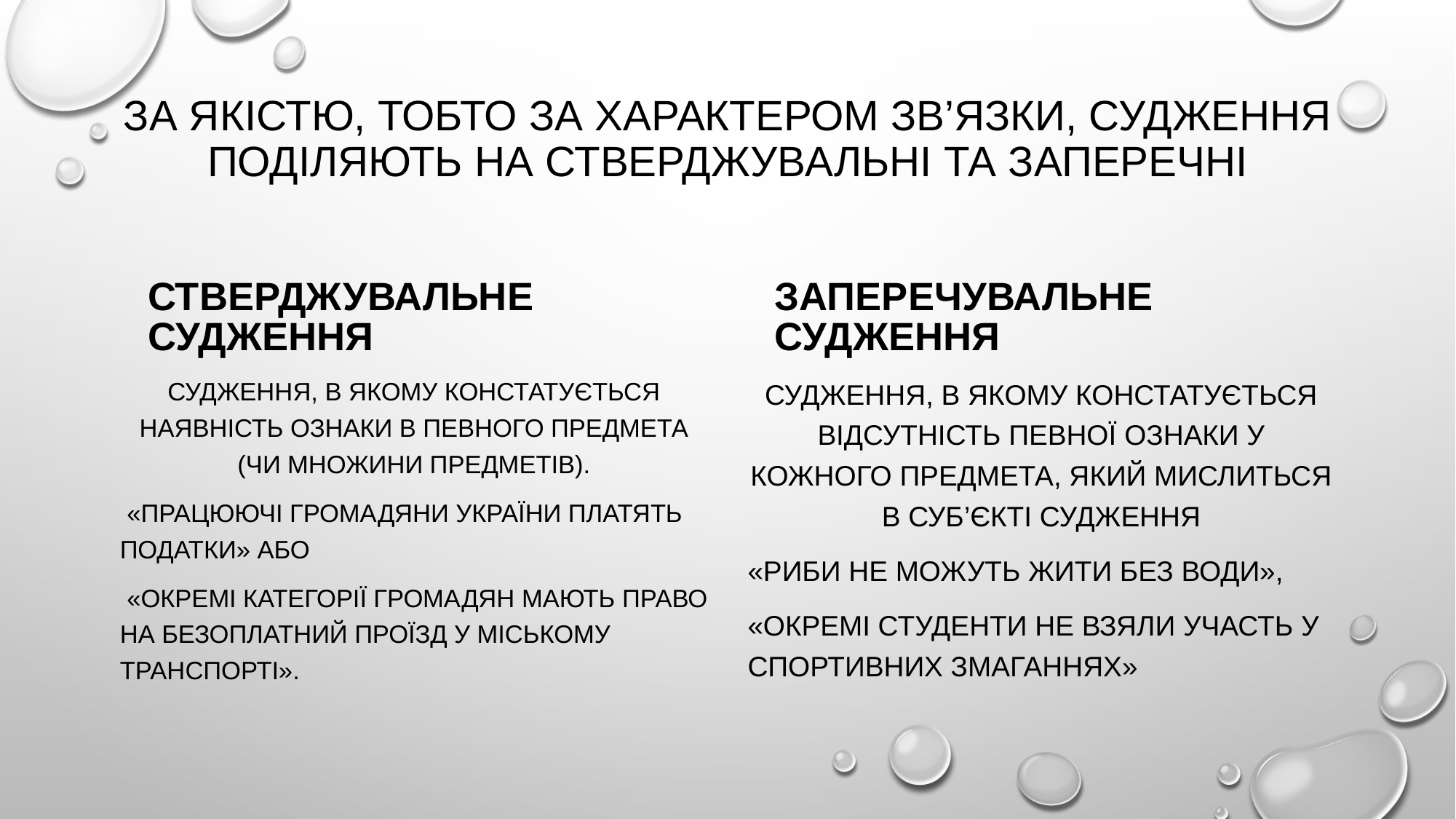

# За якістю, тобто за характером зв’язки, судження поділяють на стверджувальні та заперечні
Стверджувальне судження
Заперечувальне судження
судження, в якому констатується наявність ознаки в певного предмета (чи множини предметів).
 «Працюючі громадяни України платять податки» або
 «Окремі категорії громадян мають право на безоплатний проїзд у міському транспорті».

судження, в якому констатується відсутність певної ознаки у кожного предмета, який мислиться в суб’єкті судження
«Риби не можуть жити без води»,
«Окремі студенти не взяли участь у спортивних змаганнях»